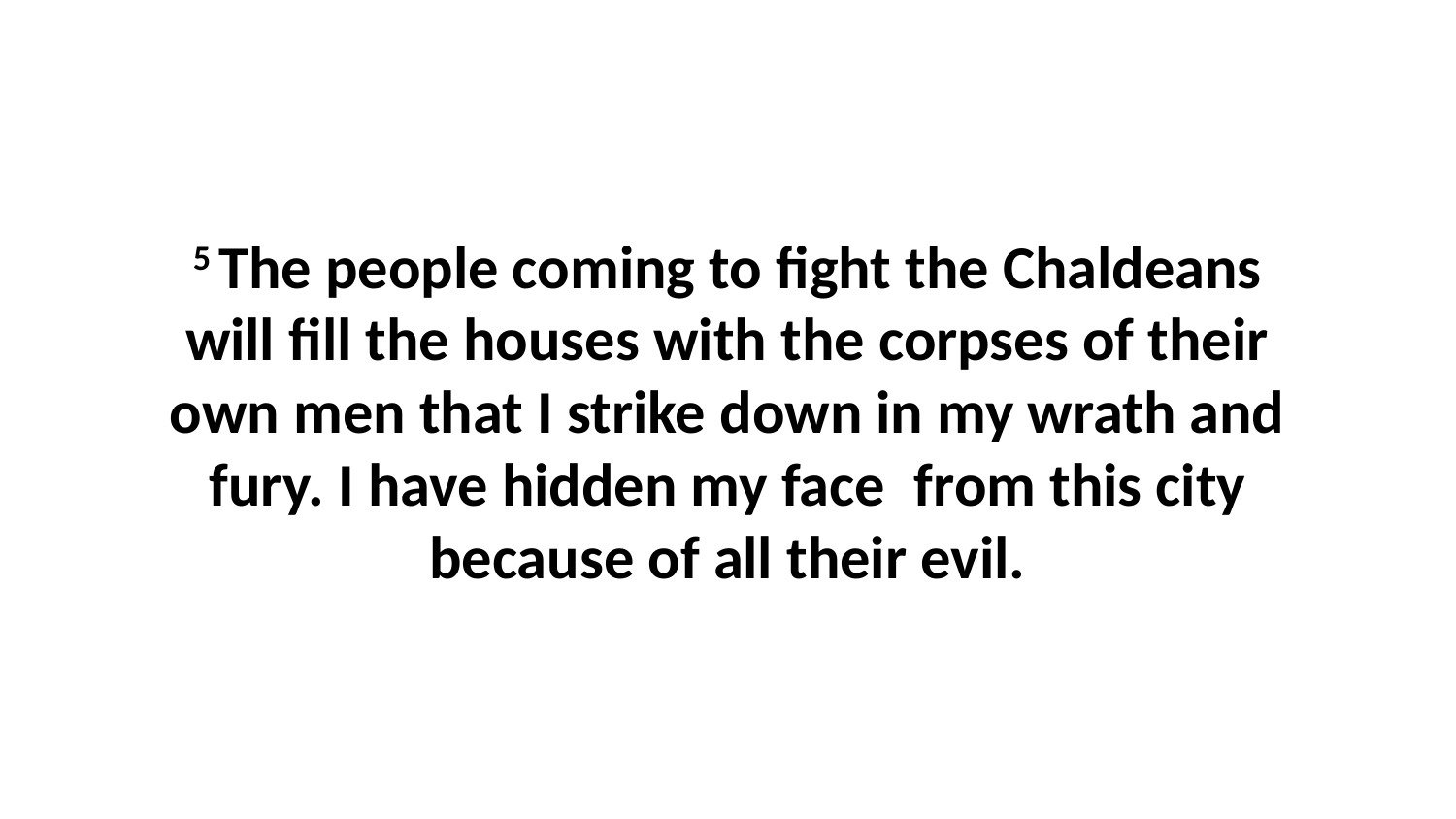

5 The people coming to fight the Chaldeans will fill the houses with the corpses of their own men that I strike down in my wrath and fury. I have hidden my face  from this city because of all their evil.